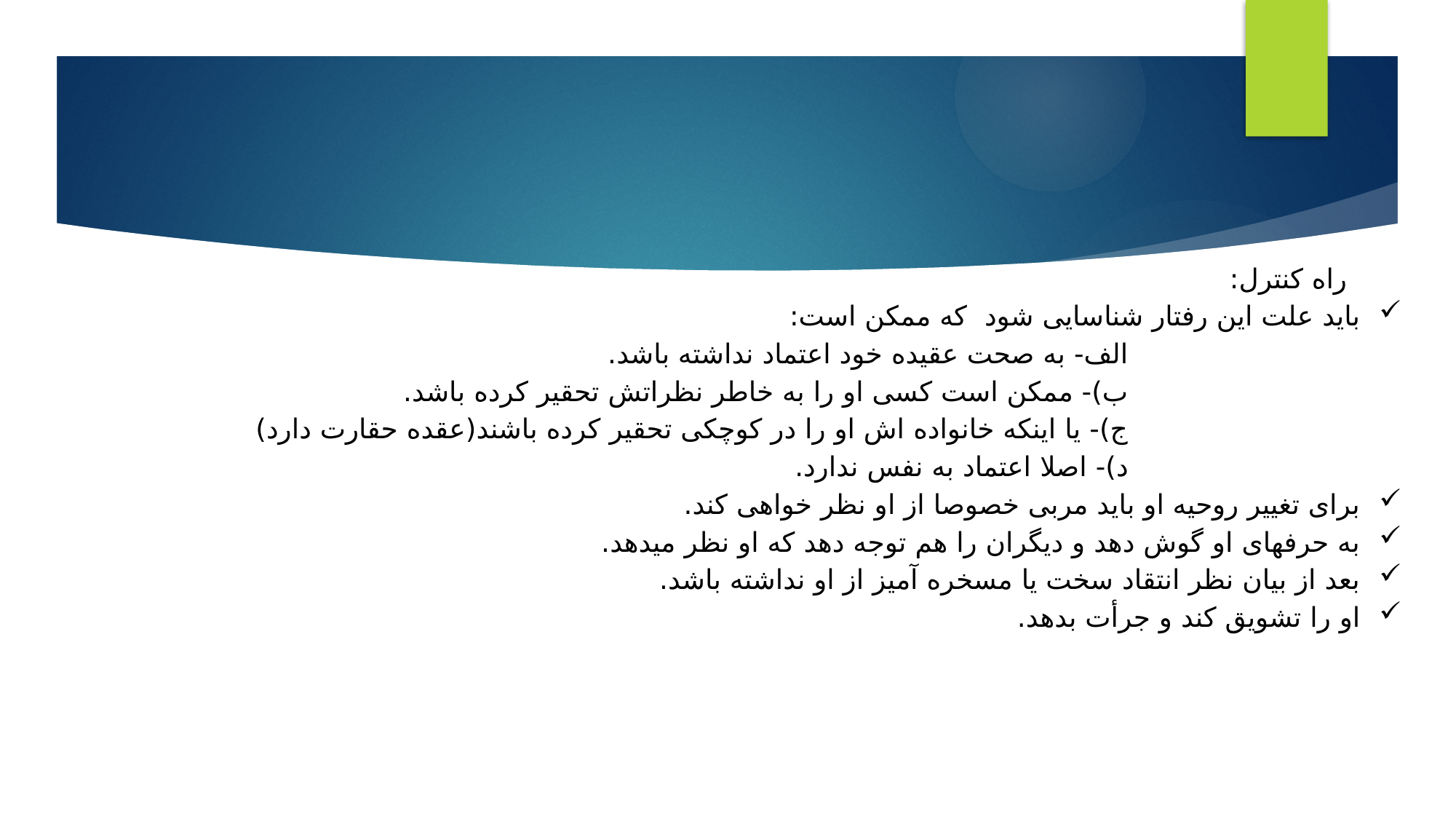

#
راه کنترل:
باید علت این رفتار شناسایی شود  که ممکن است:
الف- به صحت عقیده خود اعتماد نداشته باشد.
ب)- ممکن است کسی او را به خاطر نظراتش تحقیر کرده باشد.
ج)- یا اینکه خانواده اش او را در کوچکی تحقیر کرده باشند(عقده حقارت دارد)
د)- اصلا اعتماد به نفس ندارد.
برای تغییر روحیه او باید مربی خصوصا از او نظر خواهی کند.
به حرفهای او گوش دهد و دیگران را هم توجه دهد که او نظر میدهد.
بعد از بیان نظر انتقاد سخت یا مسخره آمیز از او نداشته باشد.
او را تشویق کند و جرأت بدهد.